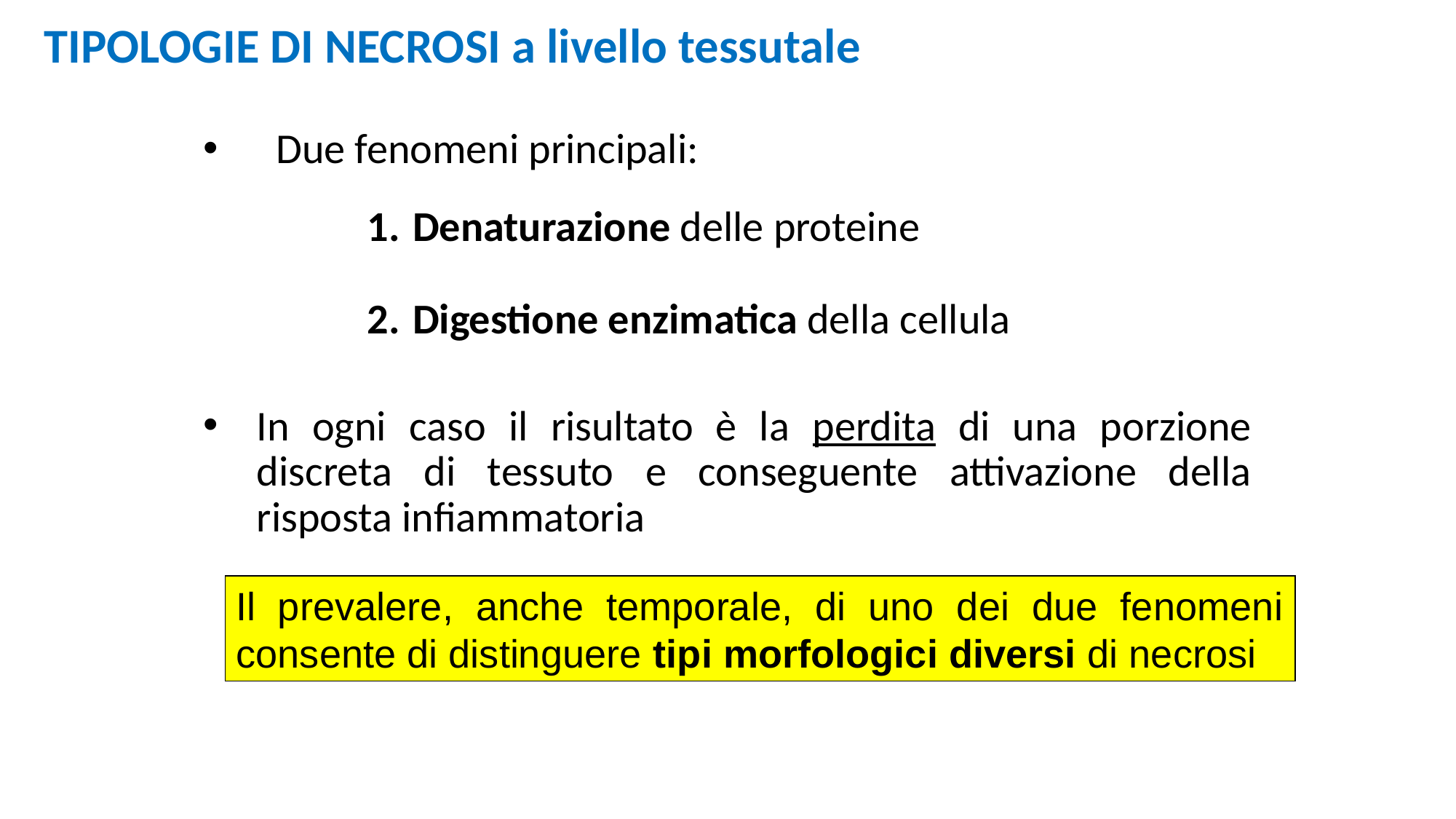

TIPOLOGIE DI NECROSI a livello tessutale
Due fenomeni principali:

Denaturazione delle proteine

Digestione enzimatica della cellula

In ogni caso il risultato è la perdita di una porzione discreta di tessuto e conseguente attivazione della risposta infiammatoria
Il prevalere, anche temporale, di uno dei due fenomeni consente di distinguere tipi morfologici diversi di necrosi